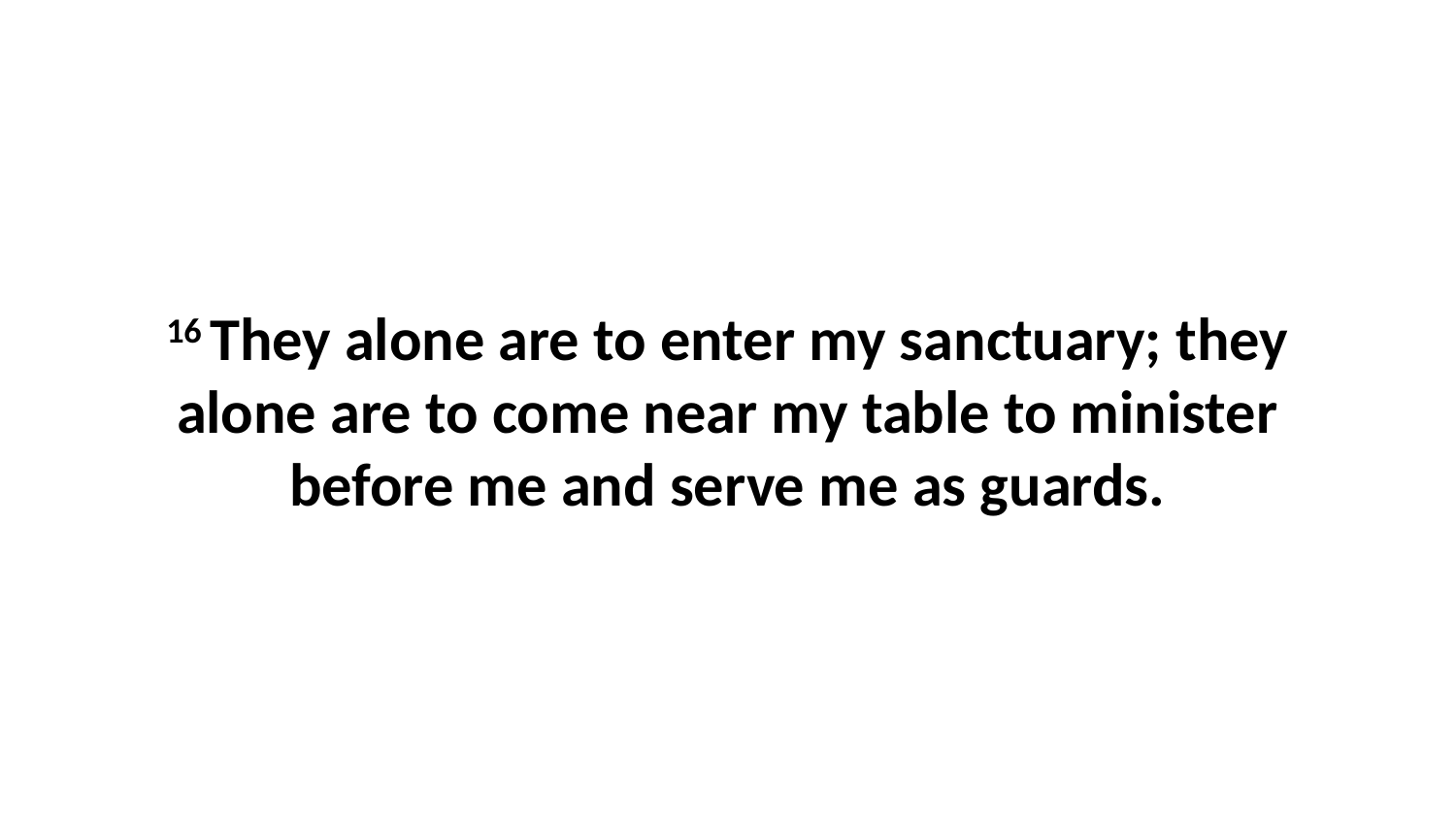

16 They alone are to enter my sanctuary; they alone are to come near my table to minister before me and serve me as guards.